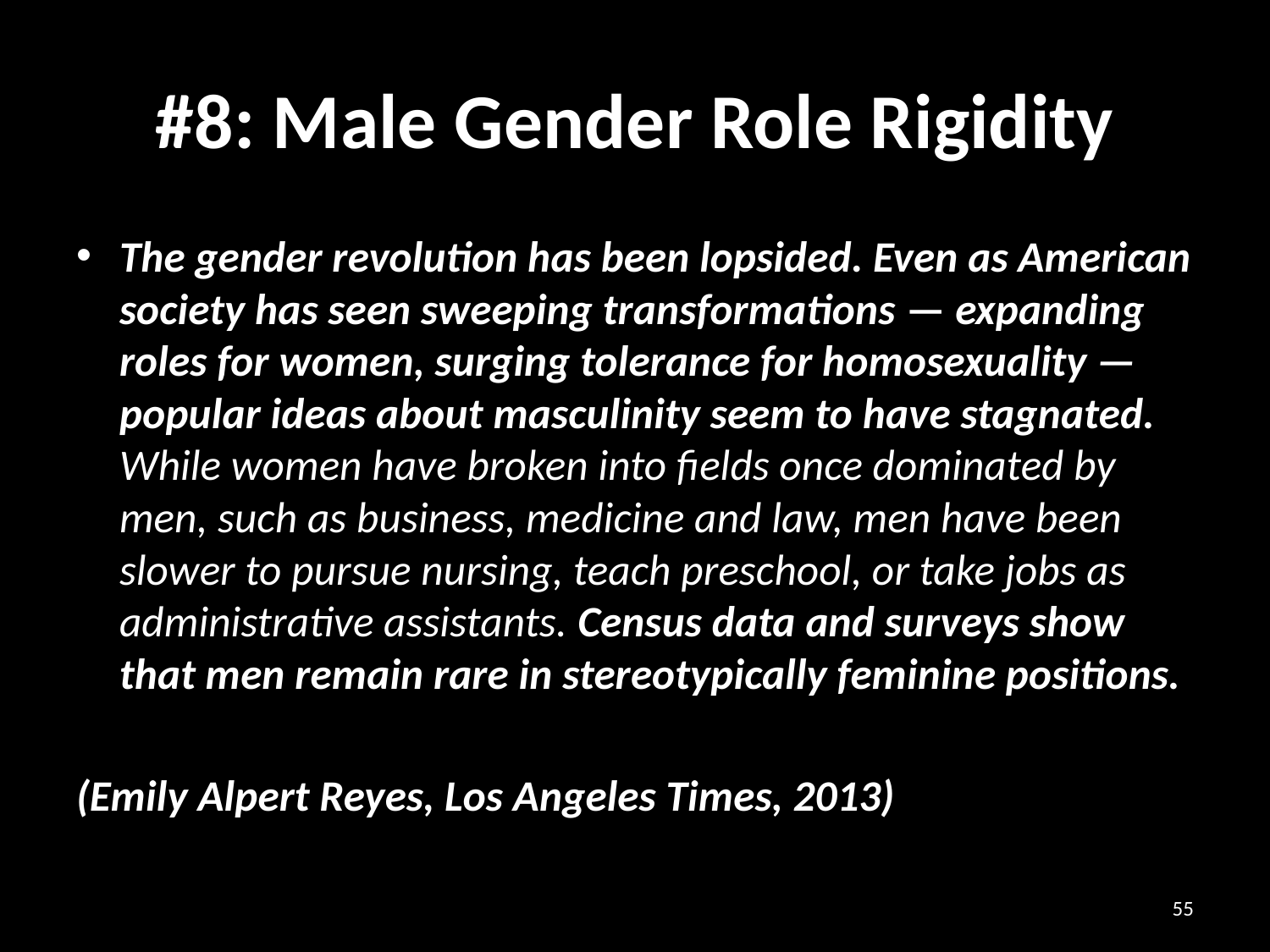

# #8: Male Gender Role Rigidity
The gender revolution has been lopsided. Even as American society has seen sweeping transformations — expanding roles for women, surging tolerance for homosexuality — popular ideas about masculinity seem to have stagnated.  While women have broken into fields once dominated by men, such as business, medicine and law, men have been slower to pursue nursing, teach preschool, or take jobs as administrative assistants. Census data and surveys show that men remain rare in stereotypically feminine positions.

(Emily Alpert Reyes, Los Angeles Times, 2013)

55